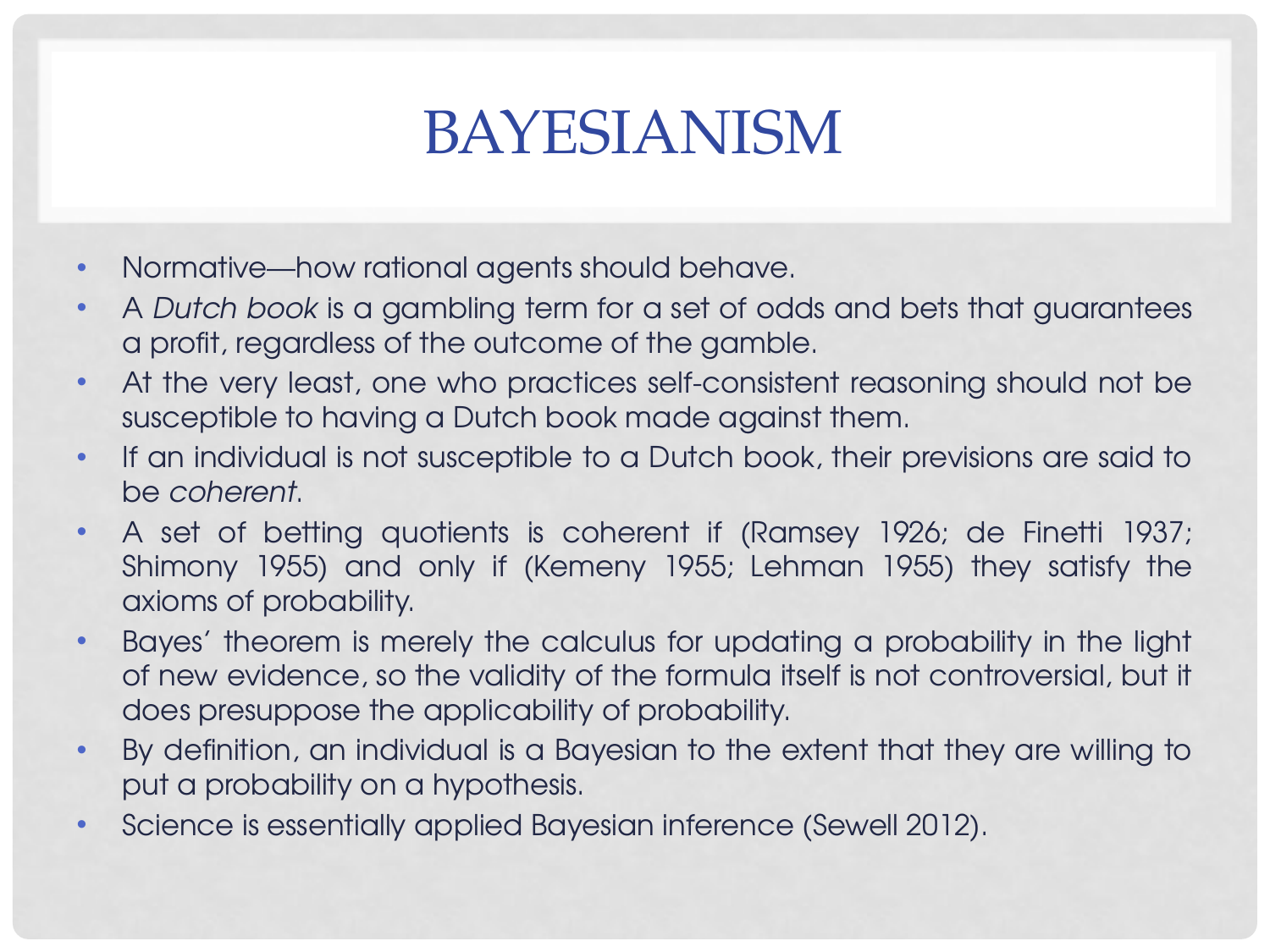

# BayesianISM
Normative—how rational agents should behave.
A Dutch book is a gambling term for a set of odds and bets that guarantees a profit, regardless of the outcome of the gamble.
At the very least, one who practices self-consistent reasoning should not be susceptible to having a Dutch book made against them.
If an individual is not susceptible to a Dutch book, their previsions are said to be coherent.
A set of betting quotients is coherent if (Ramsey 1926; de Finetti 1937; Shimony 1955) and only if (Kemeny 1955; Lehman 1955) they satisfy the axioms of probability.
Bayes’ theorem is merely the calculus for updating a probability in the light of new evidence, so the validity of the formula itself is not controversial, but it does presuppose the applicability of probability.
By definition, an individual is a Bayesian to the extent that they are willing to put a probability on a hypothesis.
Science is essentially applied Bayesian inference (Sewell 2012).